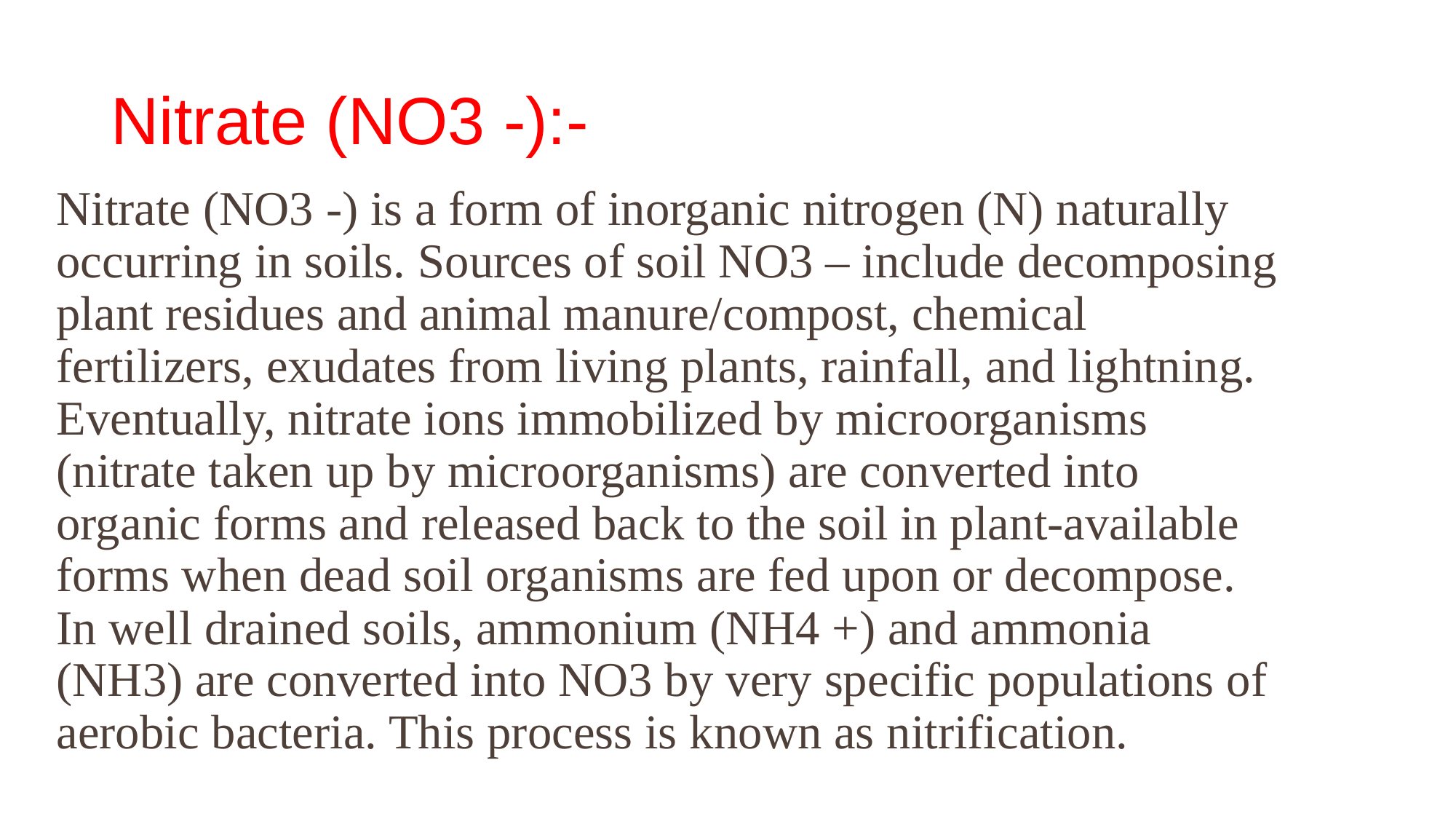

# Nitrate (NO3 -):-
Nitrate (NO3 -) is a form of inorganic nitrogen (N) naturally occurring in soils. Sources of soil NO3 – include decomposing plant residues and animal manure/compost, chemical fertilizers, exudates from living plants, rainfall, and lightning. Eventually, nitrate ions immobilized by microorganisms (nitrate taken up by microorganisms) are converted into organic forms and released back to the soil in plant-available forms when dead soil organisms are fed upon or decompose. In well drained soils, ammonium (NH4 +) and ammonia (NH3) are converted into NO3 by very specific populations of aerobic bacteria. This process is known as nitrification.